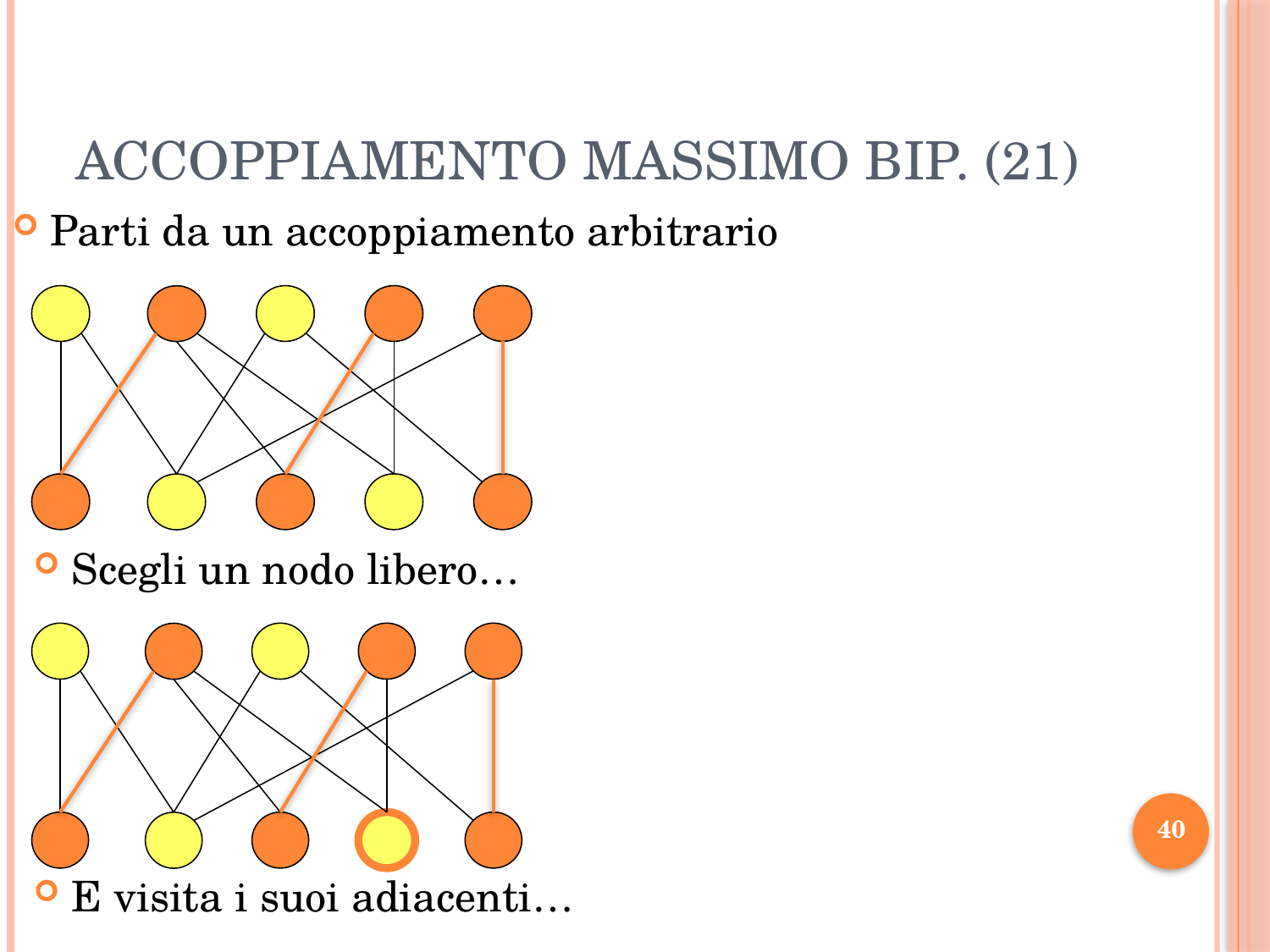

# Accoppiamento Massimo Bip. (21)
Parti da un accoppiamento arbitrario

Scegli un nodo libero…

40
E visita i suoi adiacenti…